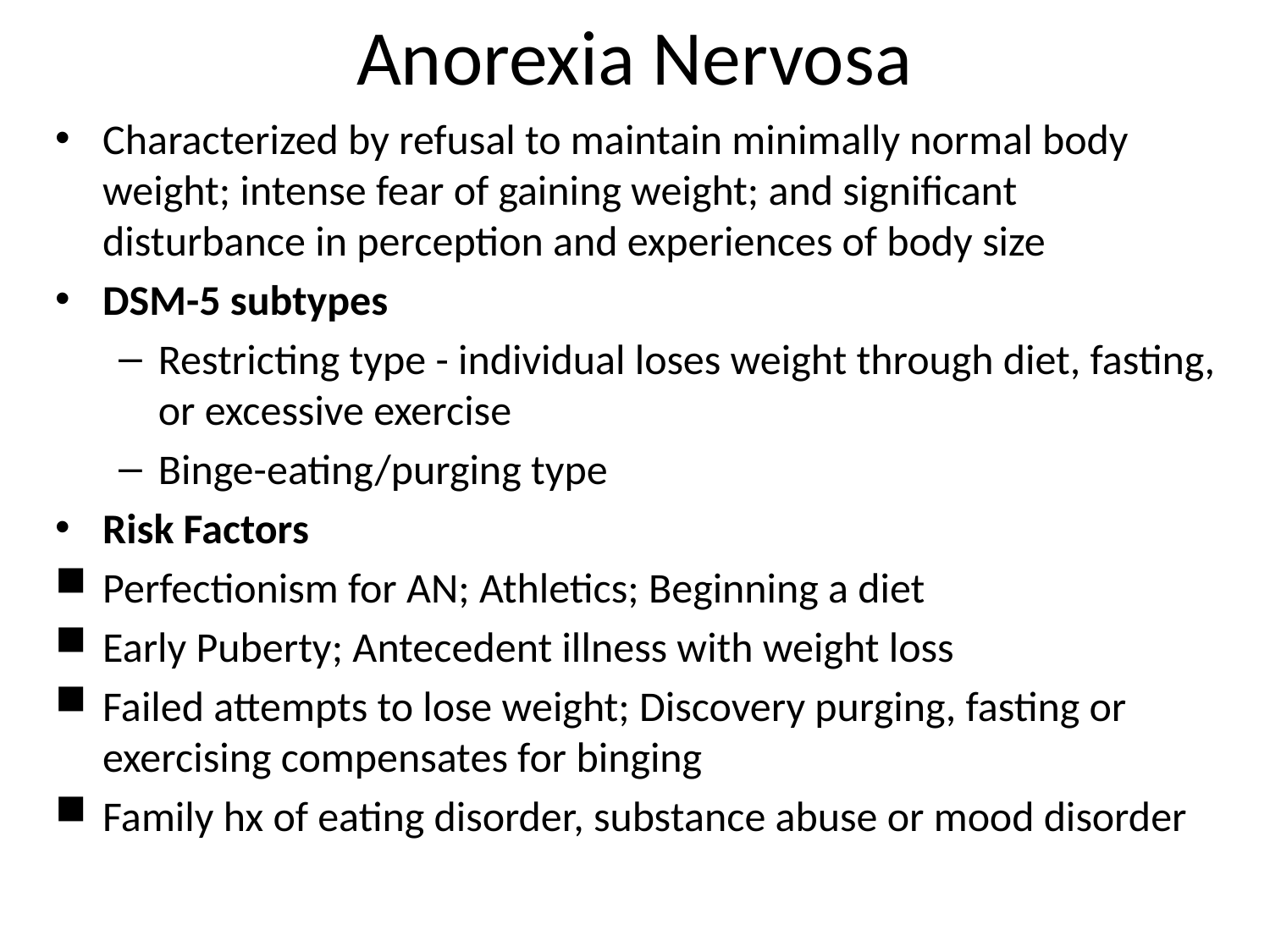

# Anorexia Nervosa
Characterized by refusal to maintain minimally normal body weight; intense fear of gaining weight; and significant disturbance in perception and experiences of body size
DSM-5 subtypes
Restricting type - individual loses weight through diet, fasting, or excessive exercise
Binge-eating/purging type
Risk Factors
Perfectionism for AN; Athletics; Beginning a diet
Early Puberty; Antecedent illness with weight loss
Failed attempts to lose weight; Discovery purging, fasting or exercising compensates for binging
Family hx of eating disorder, substance abuse or mood disorder